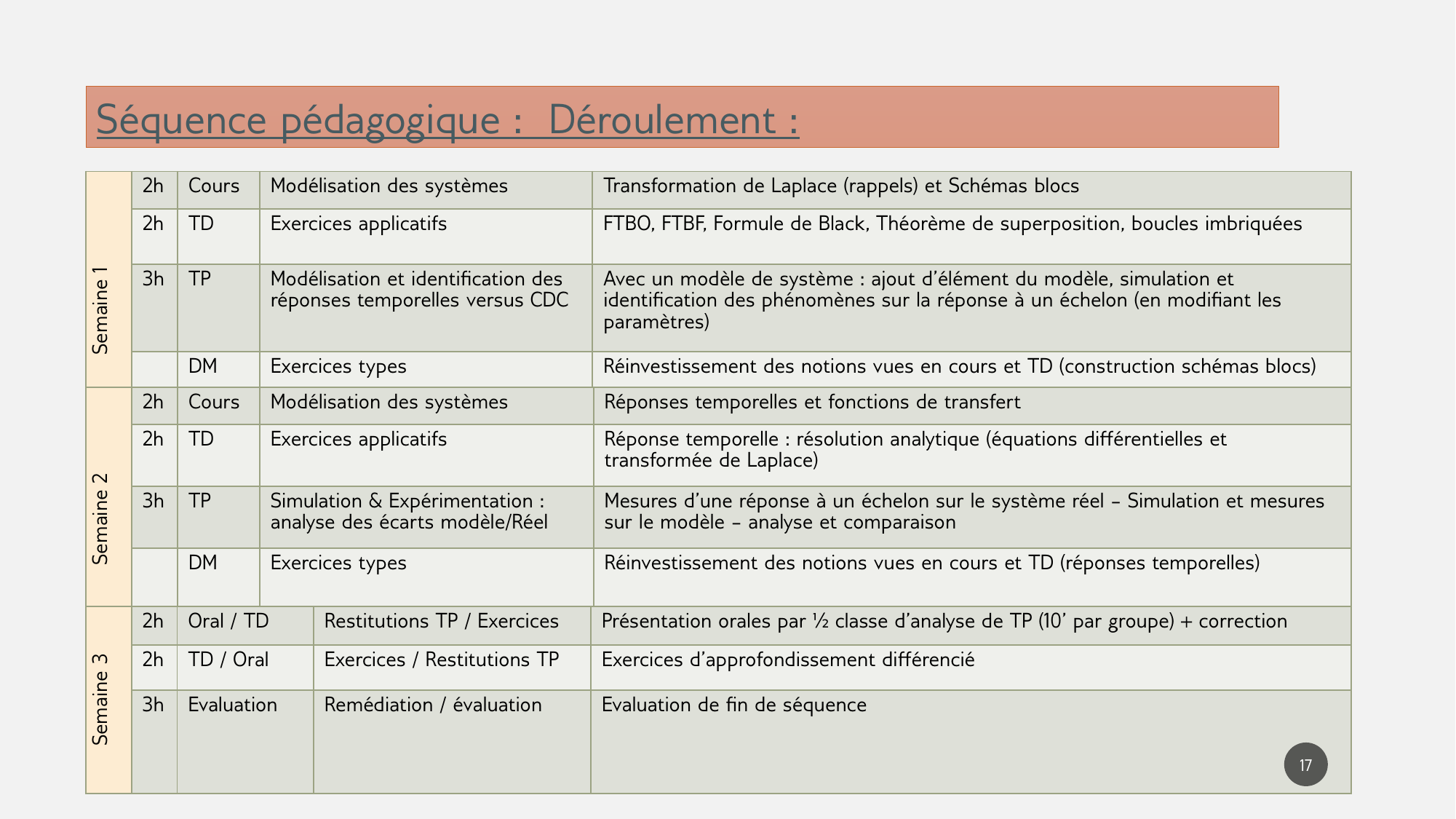

Séquence pédagogique :  Déroulement :
| Semaine 1 | 2h | Cours | Modélisation des systèmes | Transformation de Laplace (rappels) et Schémas blocs |
| --- | --- | --- | --- | --- |
|  | 2h | TD | Exercices applicatifs | FTBO, FTBF, Formule de Black, Théorème de superposition, boucles imbriquées |
|  | 3h | TP | Modélisation et identification des réponses temporelles versus CDC | Avec un modèle de système : ajout d’élément du modèle, simulation et identification des phénomènes sur la réponse à un échelon (en modifiant les paramètres) |
|  |  | DM | Exercices types | Réinvestissement des notions vues en cours et TD (construction schémas blocs) |
| Semaine 2 | 2h | Cours | Modélisation des systèmes | Réponses temporelles et fonctions de transfert |
| --- | --- | --- | --- | --- |
|  | 2h | TD | Exercices applicatifs | Réponse temporelle : résolution analytique (équations différentielles et transformée de Laplace) |
|  | 3h | TP | Simulation & Expérimentation : analyse des écarts modèle/Réel | Mesures d’une réponse à un échelon sur le système réel – Simulation et mesures sur le modèle – analyse et comparaison |
|  |  | DM | Exercices types | Réinvestissement des notions vues en cours et TD (réponses temporelles) |
| Semaine 3 | 2h | Oral / TD | Restitutions TP / Exercices | Présentation orales par ½ classe d’analyse de TP (10’ par groupe) + correction |
| --- | --- | --- | --- | --- |
|  | 2h | TD / Oral | Exercices / Restitutions TP | Exercices d’approfondissement différencié |
|  | 3h | Evaluation | Remédiation / évaluation | Evaluation de fin de séquence |
17
Agrégation SII AC - Epreuve pratique approche spécialisée